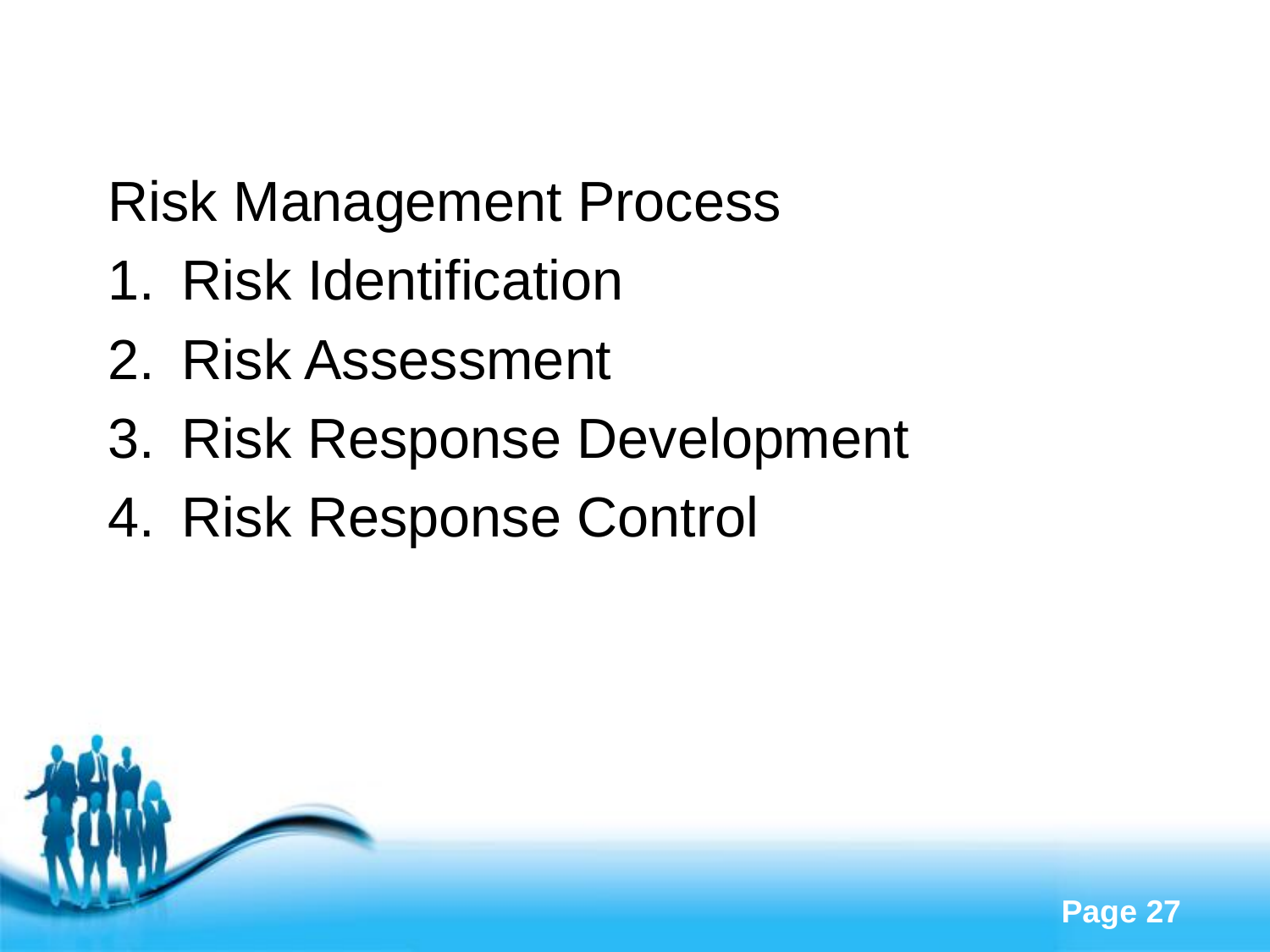

#
Risk Management Process
Risk Identification
Risk Assessment
Risk Response Development
Risk Response Control